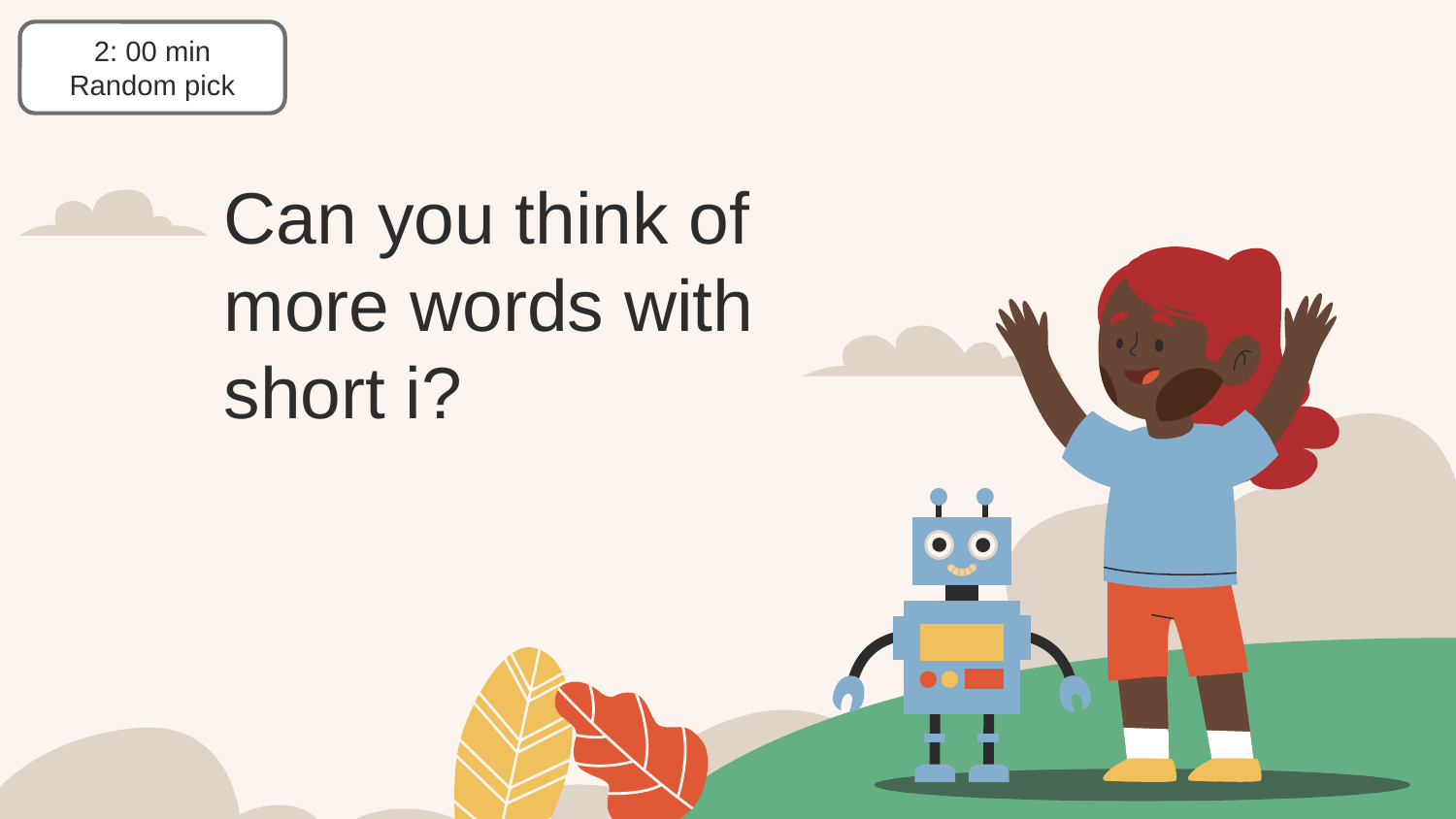

2: 00 min
Random pick
# Can you think of more words with short i?